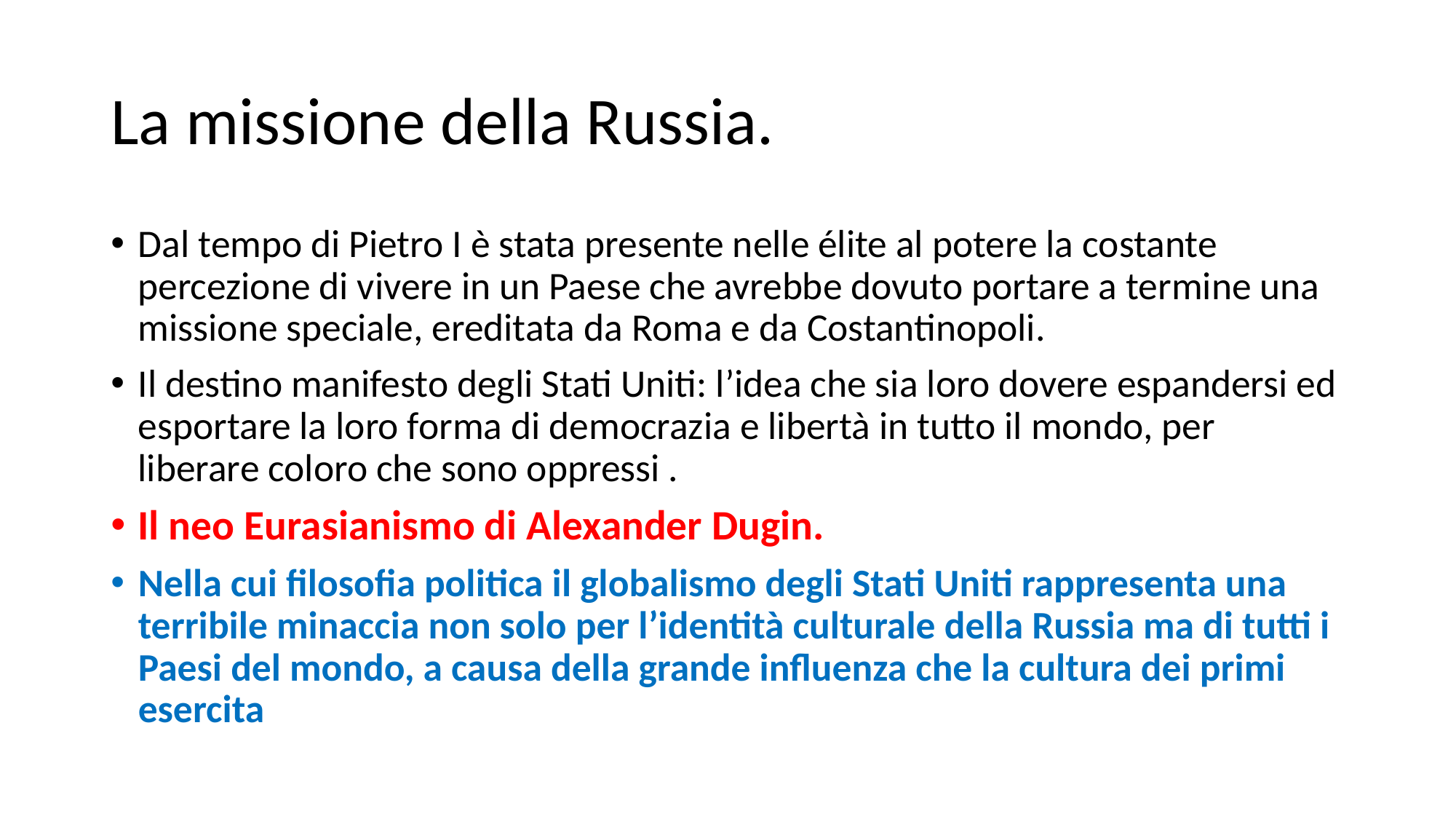

# La missione della Russia.
Dal tempo di Pietro I è stata presente nelle élite al potere la costante percezione di vivere in un Paese che avrebbe dovuto portare a termine una missione speciale, ereditata da Roma e da Costantinopoli.
Il destino manifesto degli Stati Uniti: l’idea che sia loro dovere espandersi ed esportare la loro forma di democrazia e libertà in tutto il mondo, per liberare coloro che sono oppressi .
Il neo Eurasianismo di Alexander Dugin.
Nella cui filosofia politica il globalismo degli Stati Uniti rappresenta una terribile minaccia non solo per l’identità culturale della Russia ma di tutti i Paesi del mondo, a causa della grande influenza che la cultura dei primi esercita